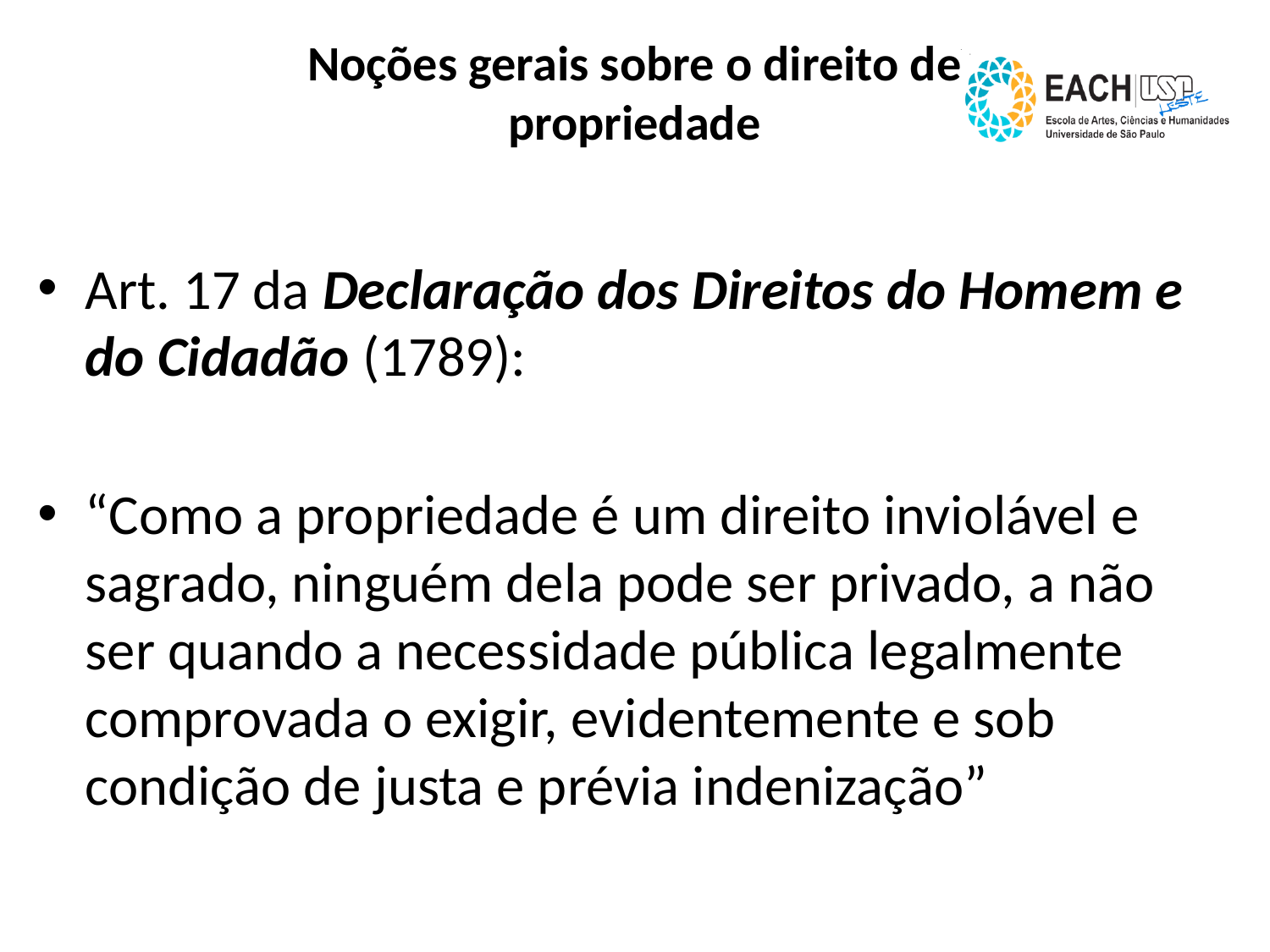

# Noções gerais sobre o direito de propriedade

Art. 17 da Declaração dos Direitos do Homem e do Cidadão (1789):

“Como a propriedade é um direito inviolável e sagrado, ninguém dela pode ser privado, a não ser quando a necessidade pública legalmente comprovada o exigir, evidentemente e sob condição de justa e prévia indenização”